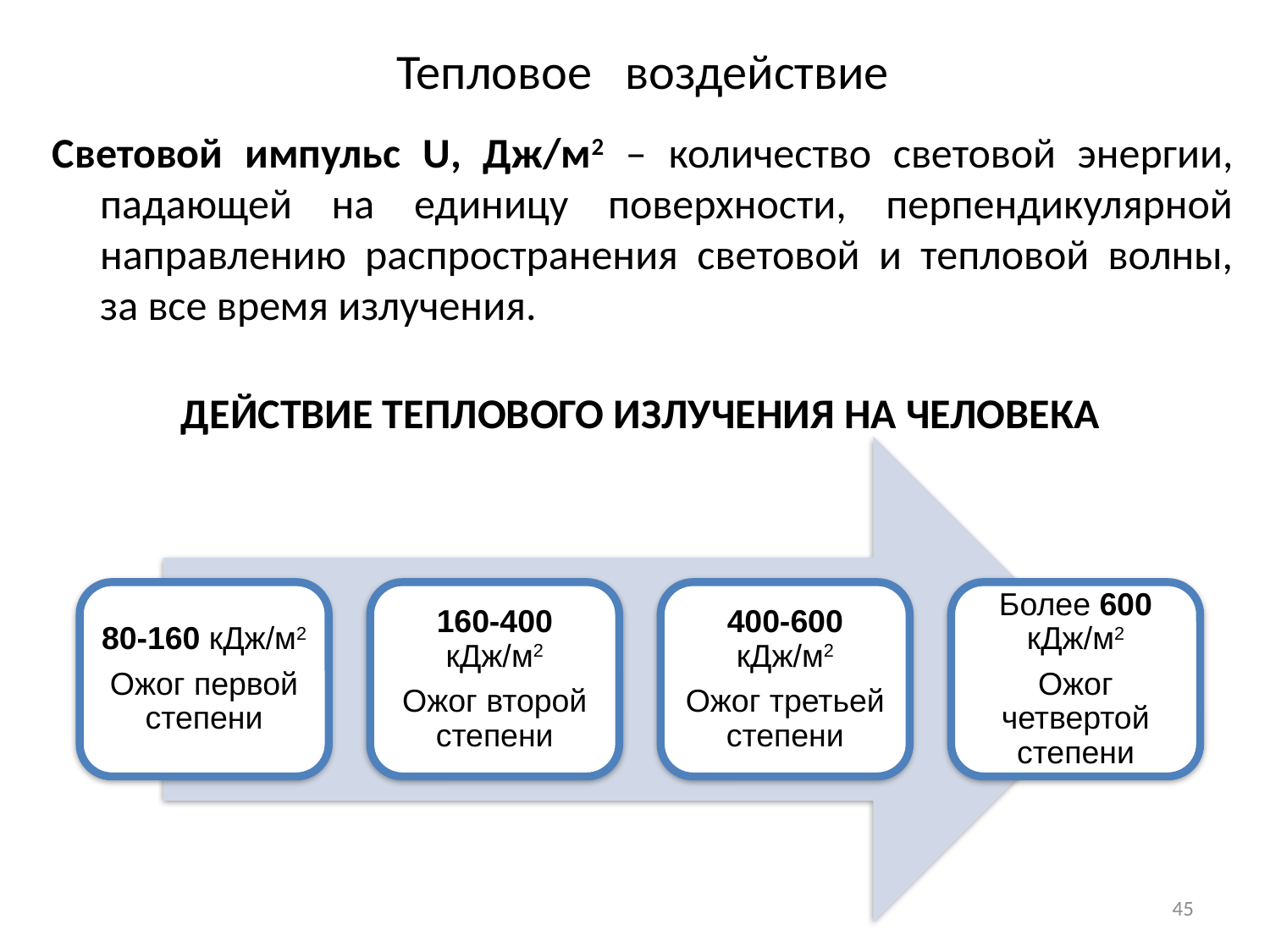

# Тепловое   воздействие
Световой импульс U, Дж/м2 – количество световой энергии, падающей на единицу поверхности, перпендикулярной направлению распространения световой и тепловой волны, за все время излучения.

                ДЕЙСТВИЕ ТЕПЛОВОГО ИЗЛУЧЕНИЯ НА ЧЕЛОВЕКА
80-160 кДж/м2
Ожог первой степени
160-400 кДж/м2
Ожог второй степени
400-600 кДж/м2
Ожог третьей степени
Более 600 кДж/м2
Ожог четвертой степени
45